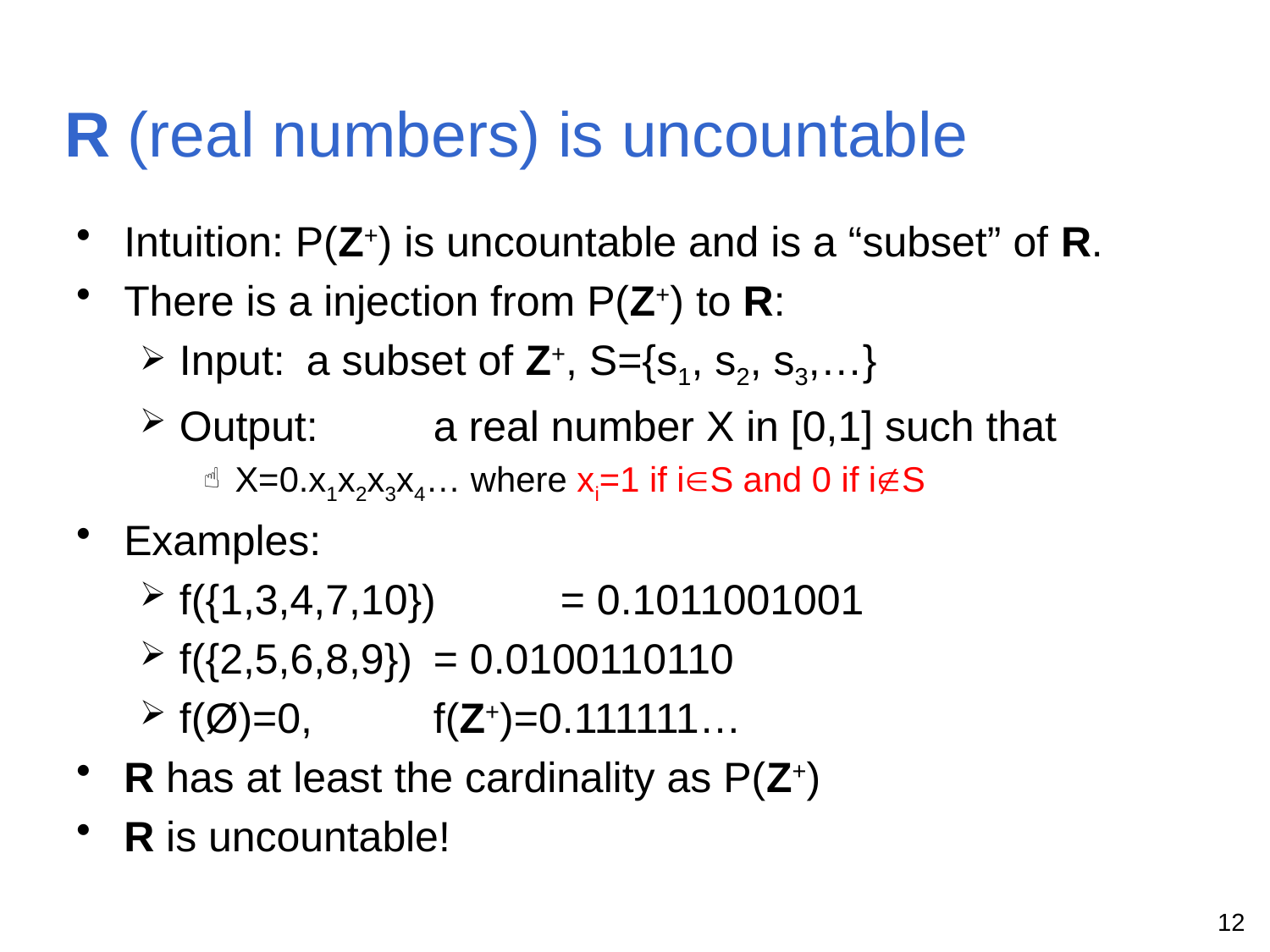

# R (real numbers) is uncountable
Intuition: P(Z+) is uncountable and is a “subset” of R.
There is a injection from P(Z+) to R:
Input:	a subset of Z+, S={s1, s2, s3,…}
Output: 	a real number X in [0,1] such that
X=0.x1x2x3x4… where xi=1 if i∈S and 0 if i∉S
Examples:
f({1,3,4,7,10}) 	= 0.1011001001
f({2,5,6,8,9}) 	= 0.0100110110
f(Ø)=0, 	f(Z+)=0.111111…
R has at least the cardinality as P(Z+)
R is uncountable!